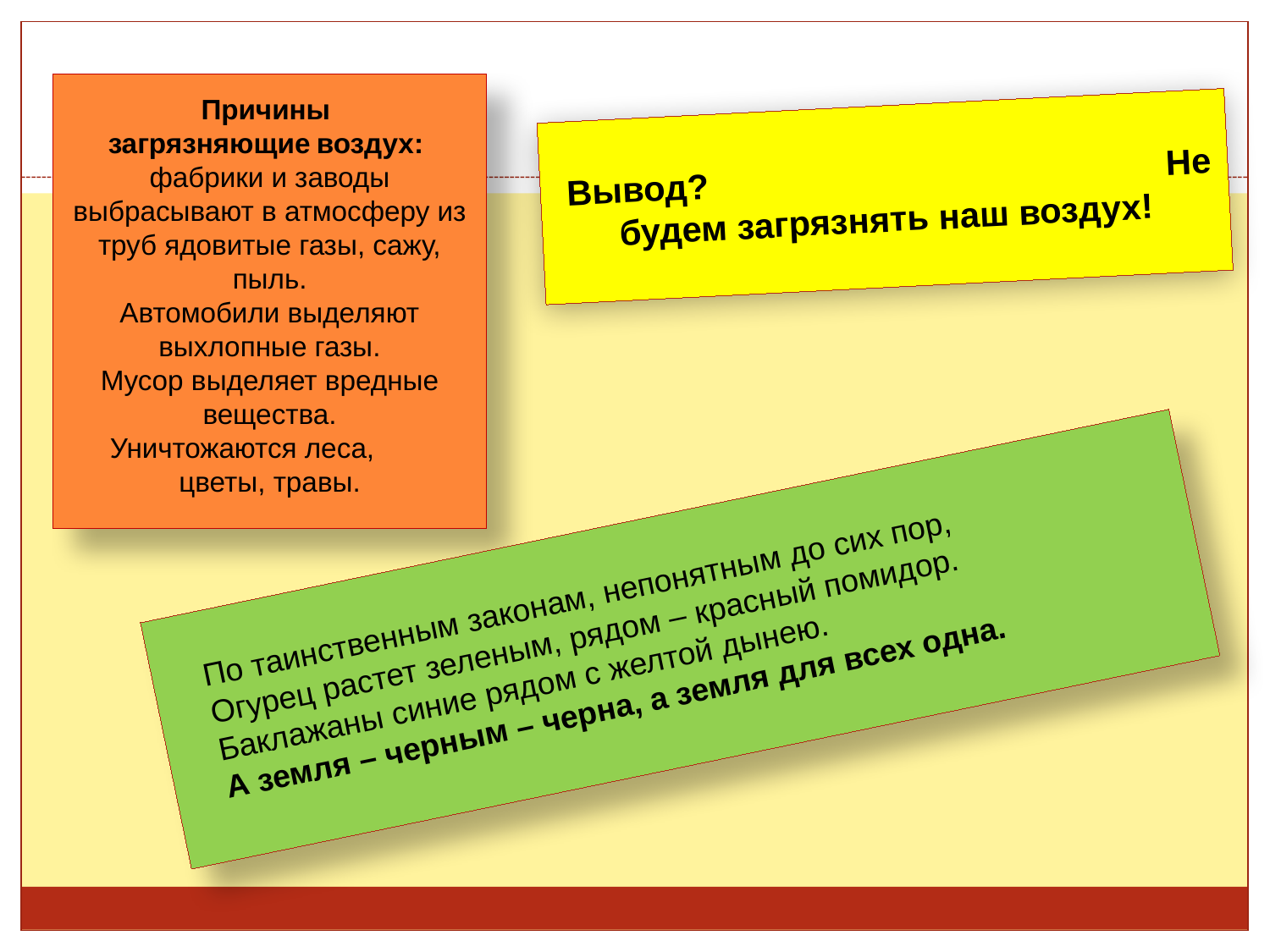

# Причины загрязняющие воздух: фабрики и заводы выбрасывают в атмосферу из труб ядовитые газы, сажу, пыль. Автомобили выделяют выхлопные газы. Мусор выделяет вредные вещества. Уничтожаются леса,        цветы, травы.

 Вывод?                                               Не будем загрязнять наш воздух!

По таинственным законам, непонятным до сих пор,
Огурец растет зеленым, рядом – красный помидор.
Баклажаны синие рядом с желтой дынею.
А земля – черным – черна, а земля для всех одна.